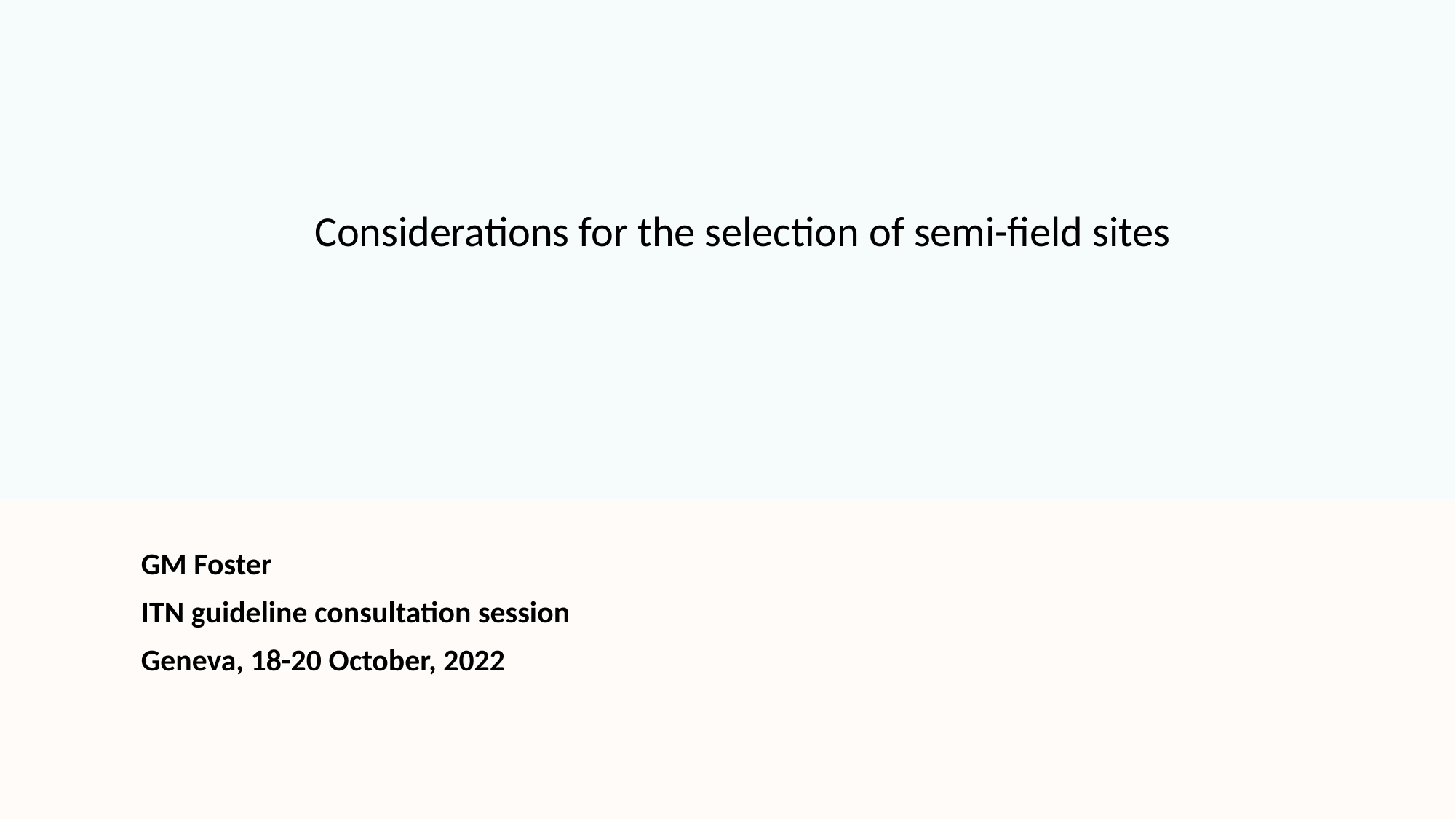

# Considerations for the selection of semi-field sites

GM Foster
ITN guideline consultation session
Geneva, 18-20 October, 2022